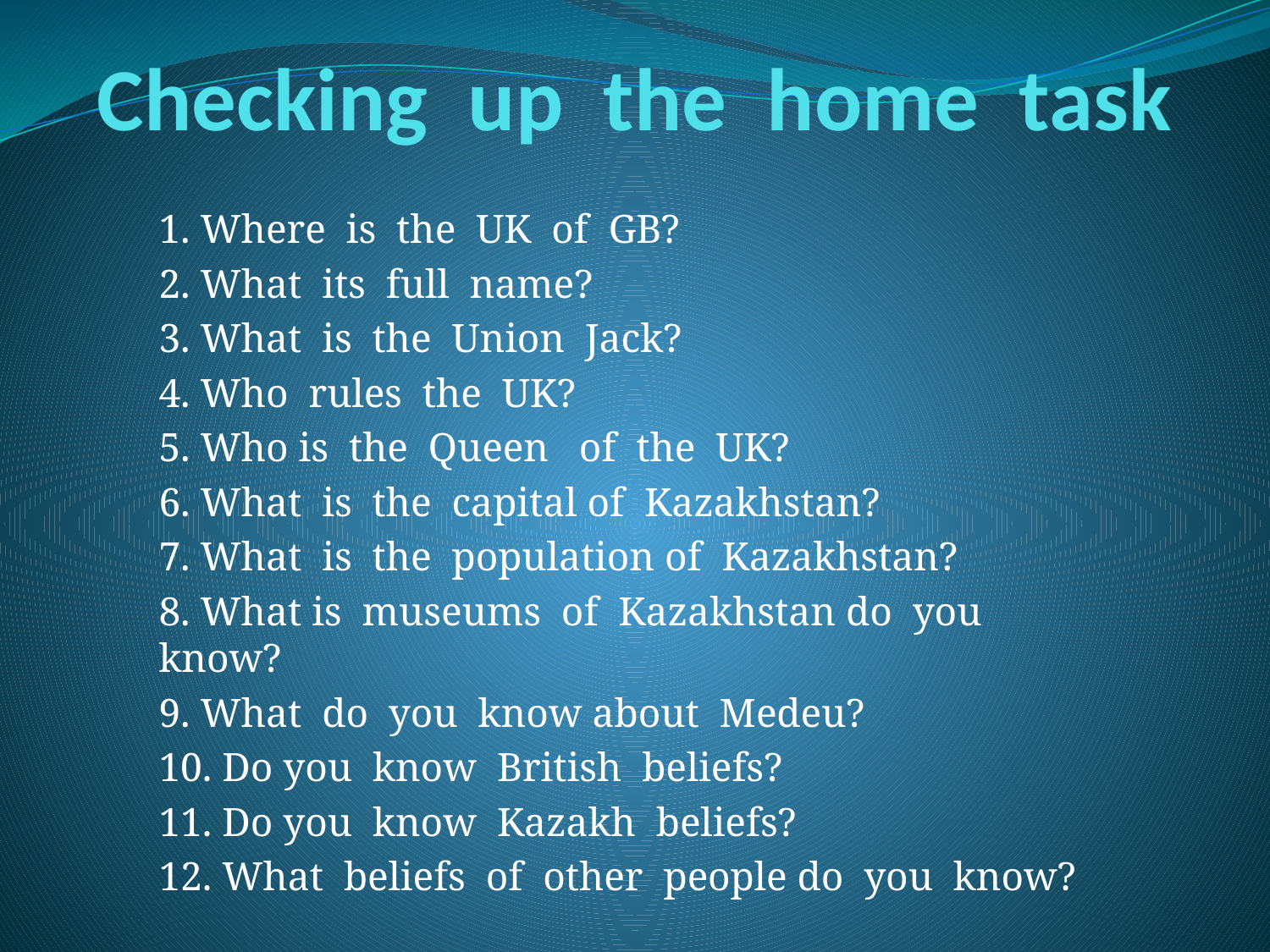

# Checking  up  the  home  task
1. Where  is  the  UK  of  GB?
2. What  its  full  name?
3. What  is  the  Union  Jack?
4. Who  rules  the  UK?
5. Who is  the  Queen   of  the  UK?
6. What  is  the  capital of  Kazakhstan?
7. What  is  the  population of  Kazakhstan?
8. What is  museums  of  Kazakhstan do  you  know?
9. What  do  you  know about  Medeu?
10. Do you  know  British  beliefs?
11. Do you  know  Kazakh  beliefs?
12. What  beliefs  of  other  people do  you  know?